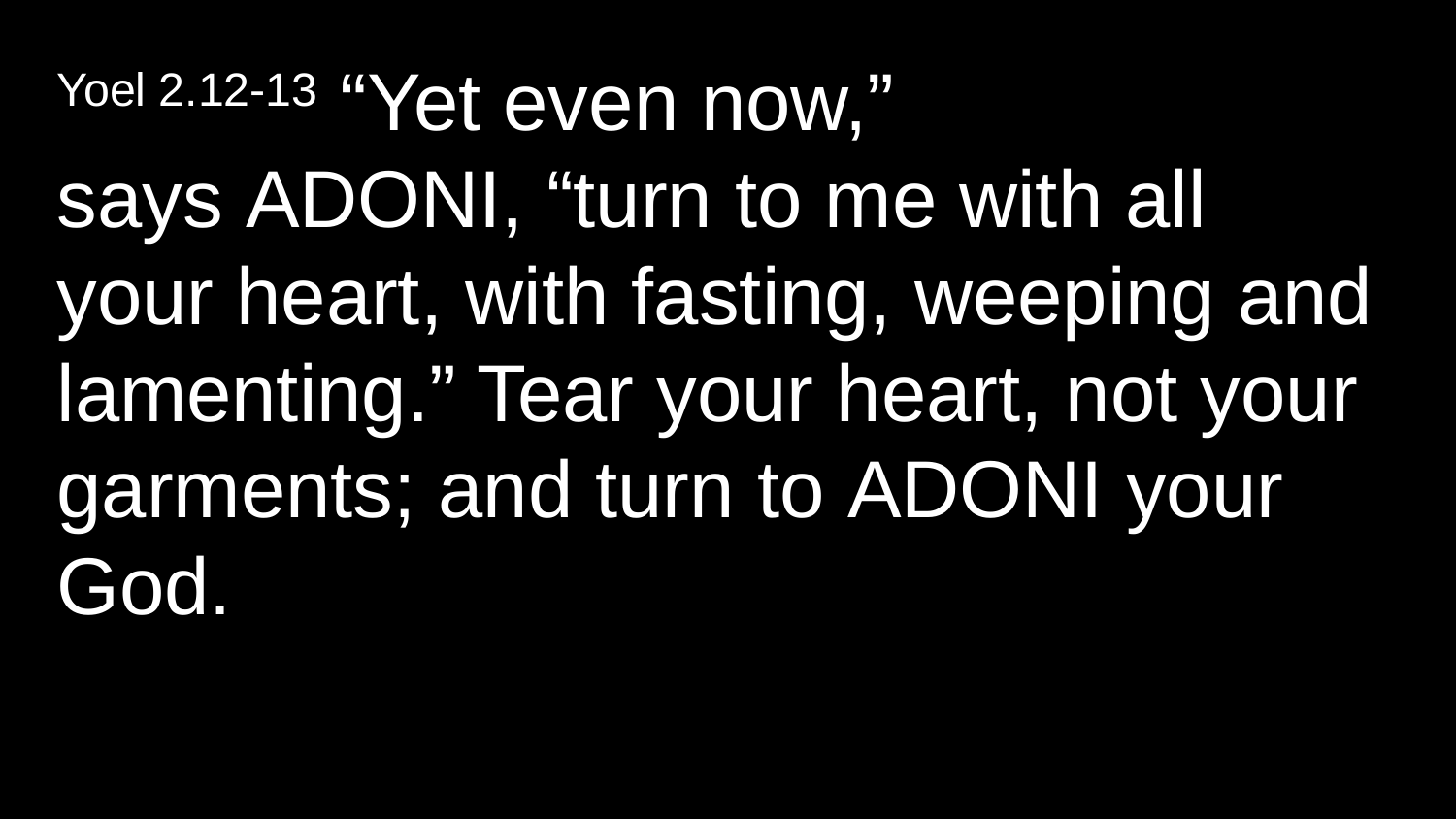

Yoel 2.12-13 “Yet even now,” says Adoni, “turn to me with all your heart, with fasting, weeping and lamenting.” Tear your heart, not your garments; and turn to Adoni your God.